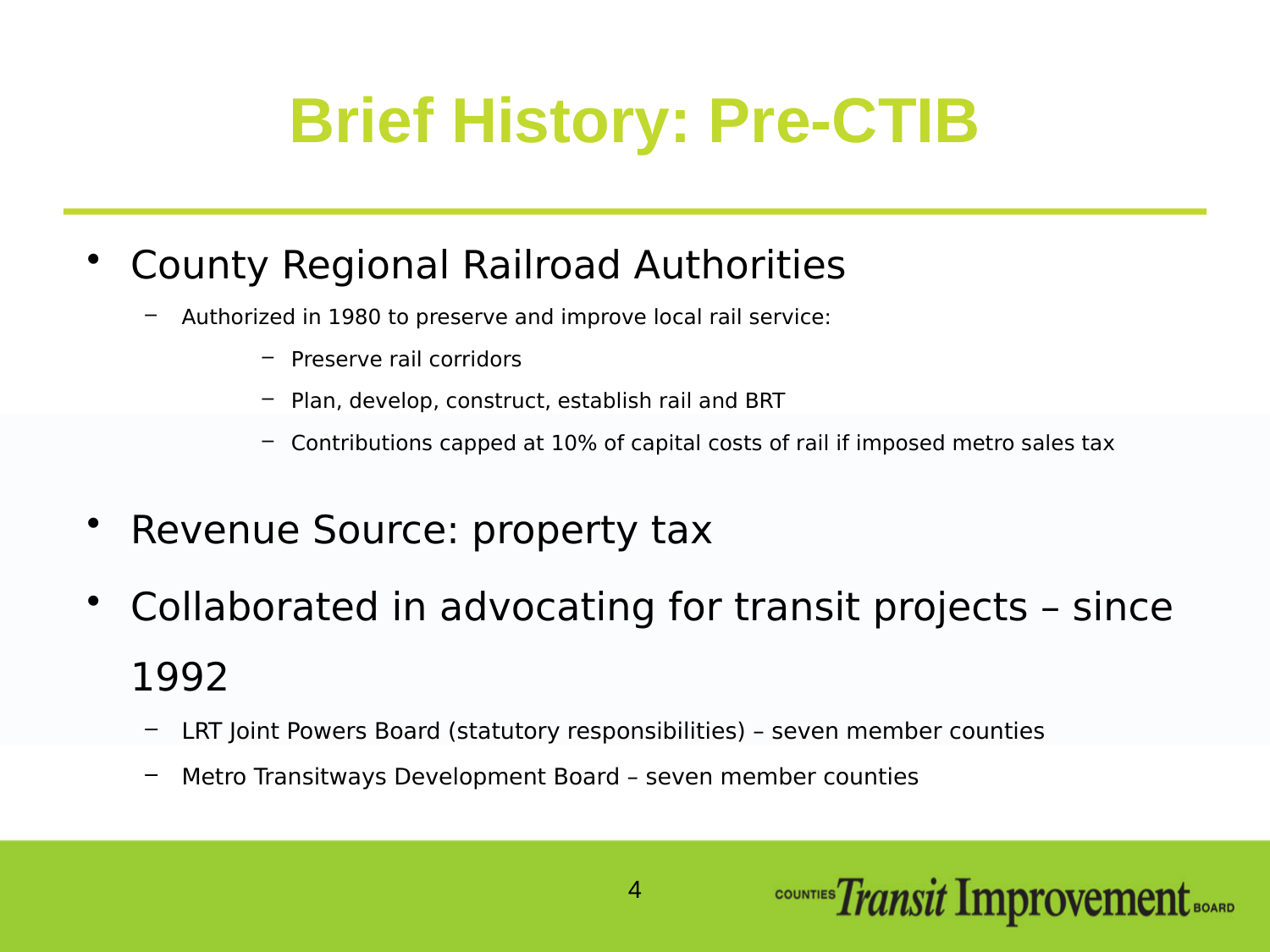

# Brief History: Pre-CTIB

County Regional Railroad Authorities
Authorized in 1980 to preserve and improve local rail service:
Preserve rail corridors
Plan, develop, construct, establish rail and BRT
Contributions capped at 10% of capital costs of rail if imposed metro sales tax

Revenue Source: property tax
Collaborated in advocating for transit projects – since 1992
LRT Joint Powers Board (statutory responsibilities) – seven member counties
Metro Transitways Development Board – seven member counties

4